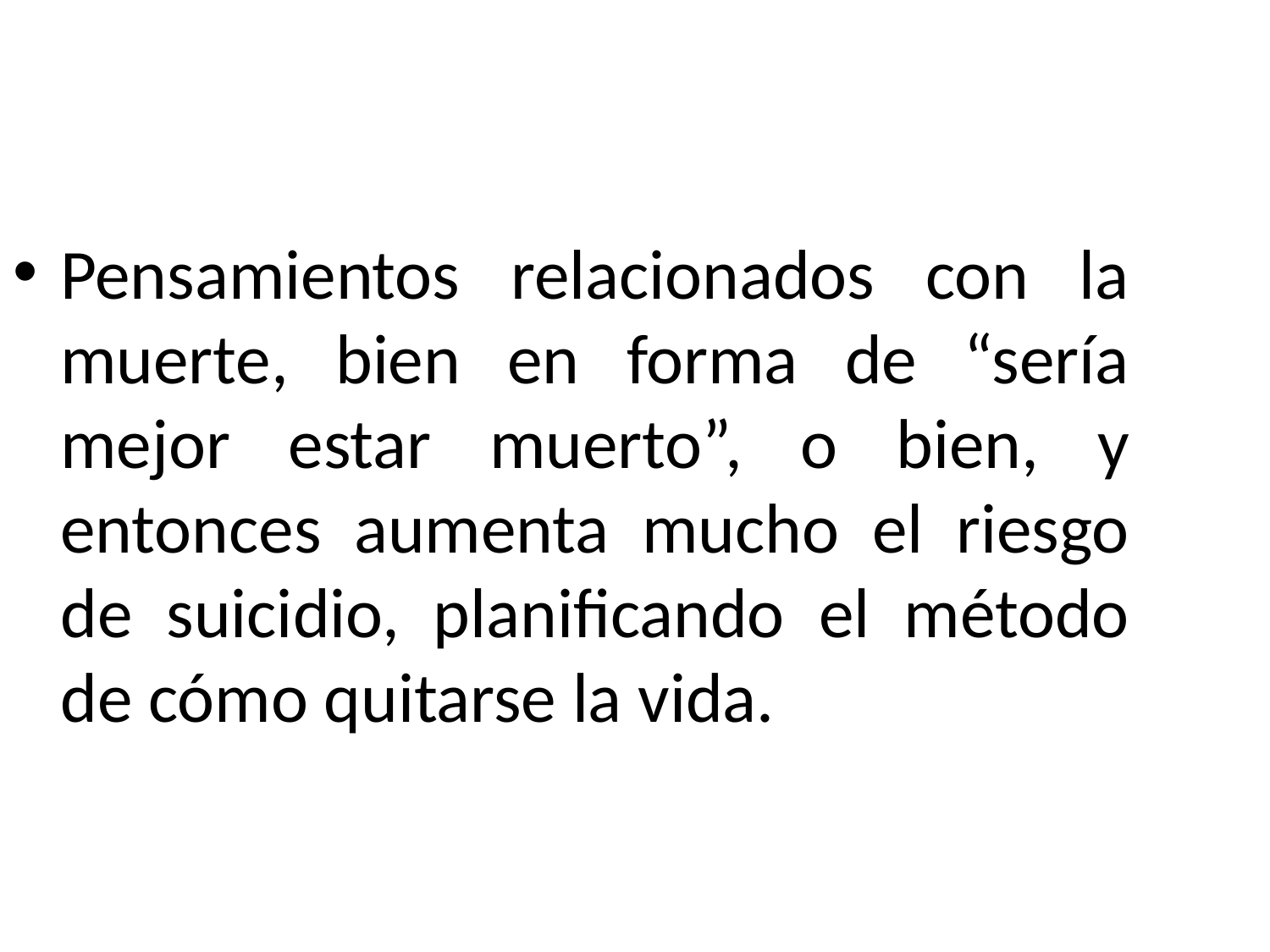

Pensamientos relacionados con la muerte, bien en forma de “sería mejor estar muerto”, o bien, y entonces aumenta mucho el riesgo de suicidio, planificando el método de cómo quitarse la vida.